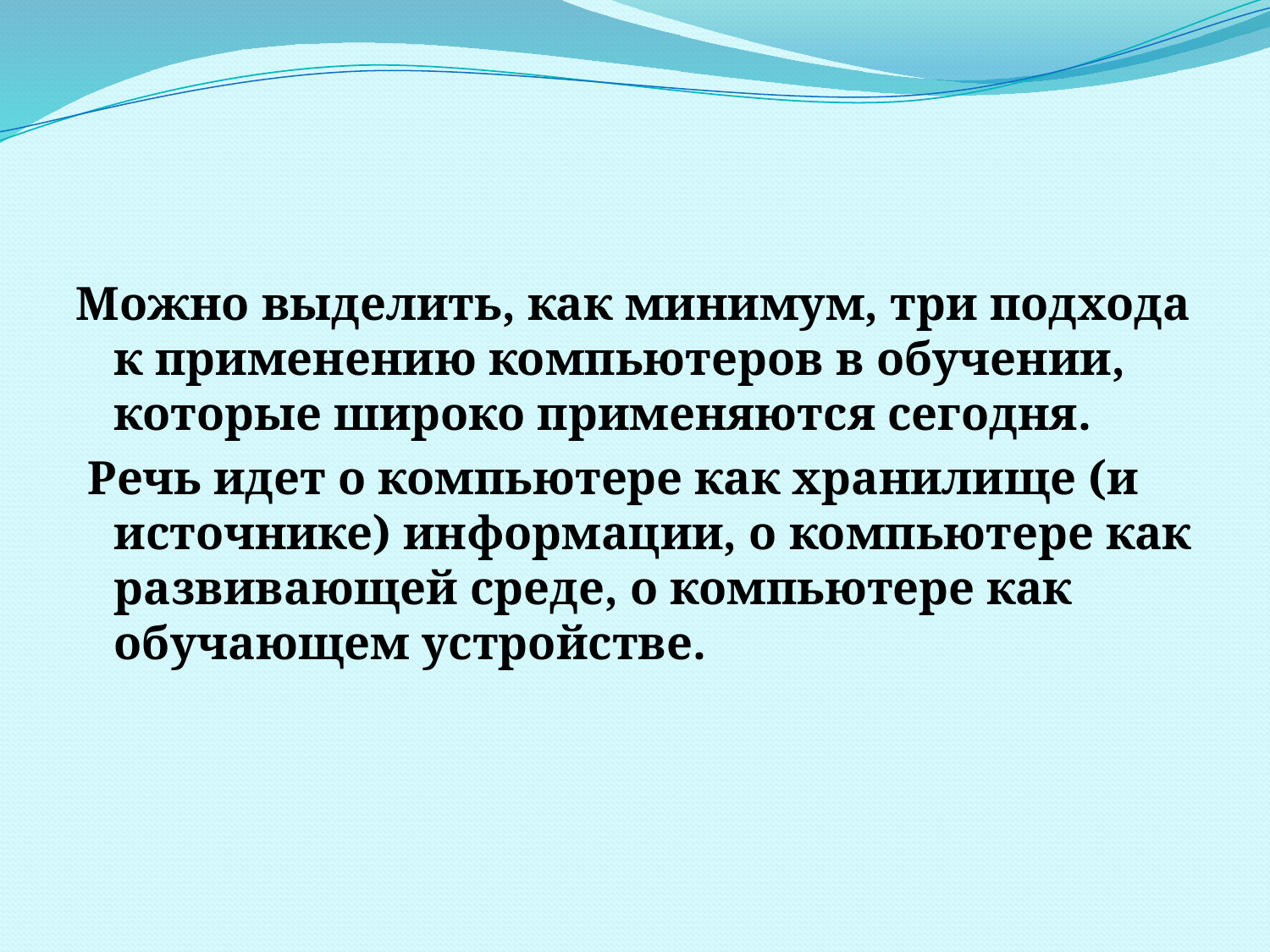

#
Можно выделить, как минимум, три подхода к применению компьютеров в обучении, которые широко применяются сегодня.
 Речь идет о компьютере как хранилище (и источнике) информации, о компьютере как развивающей среде, о компьютере как обучающем устройстве.